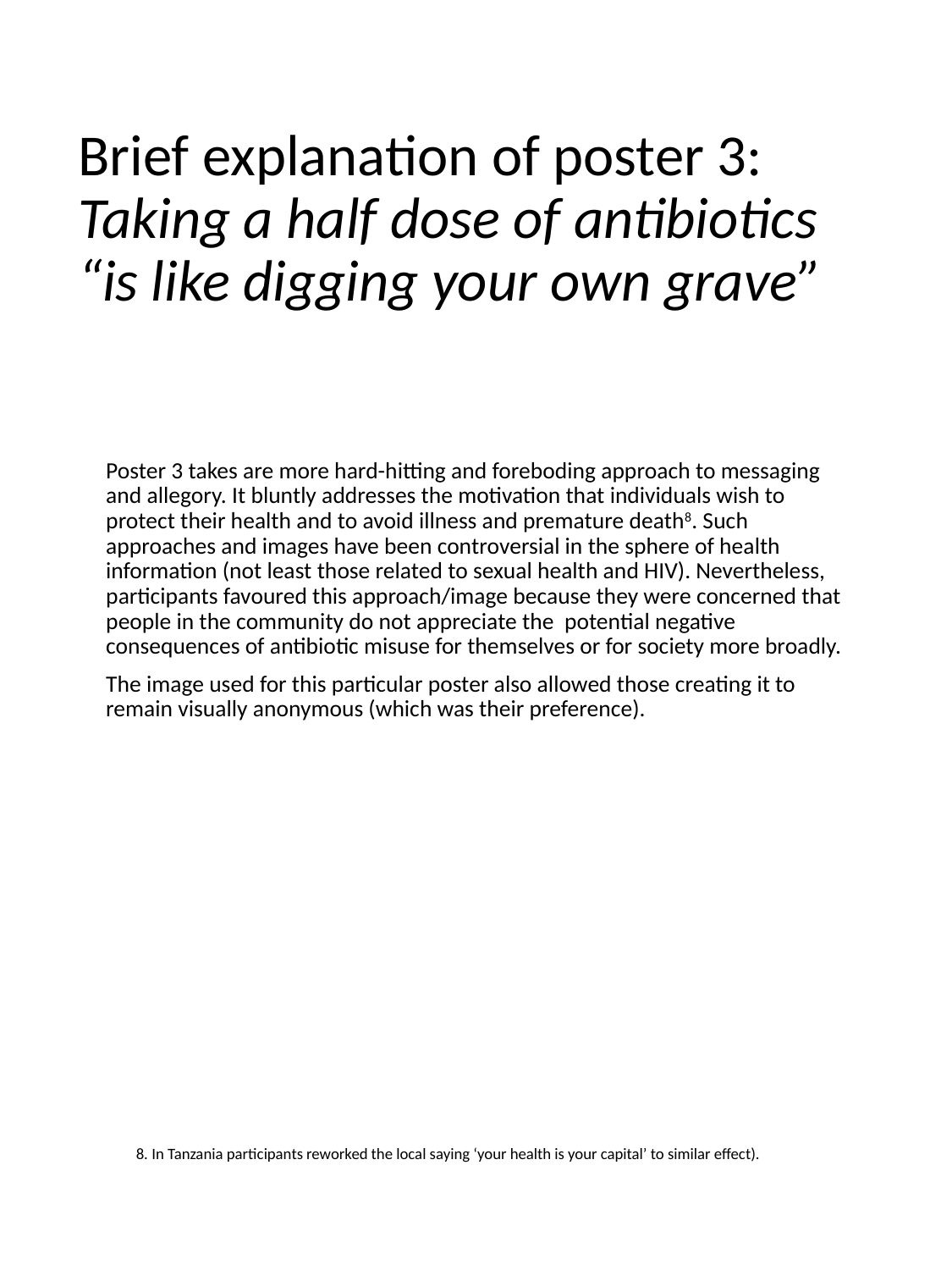

# Brief explanation of poster 3: Taking a half dose of antibiotics “is like digging your own grave”
Poster 3 takes are more hard-hitting and foreboding approach to messaging and allegory. It bluntly addresses the motivation that individuals wish to protect their health and to avoid illness and premature death8. Such approaches and images have been controversial in the sphere of health information (not least those related to sexual health and HIV). Nevertheless, participants favoured this approach/image because they were concerned that people in the community do not appreciate the  potential negative consequences of antibiotic misuse for themselves or for society more broadly.
The image used for this particular poster also allowed those creating it to remain visually anonymous (which was their preference).

8. In Tanzania participants reworked the local saying ‘your health is your capital’ to similar effect).